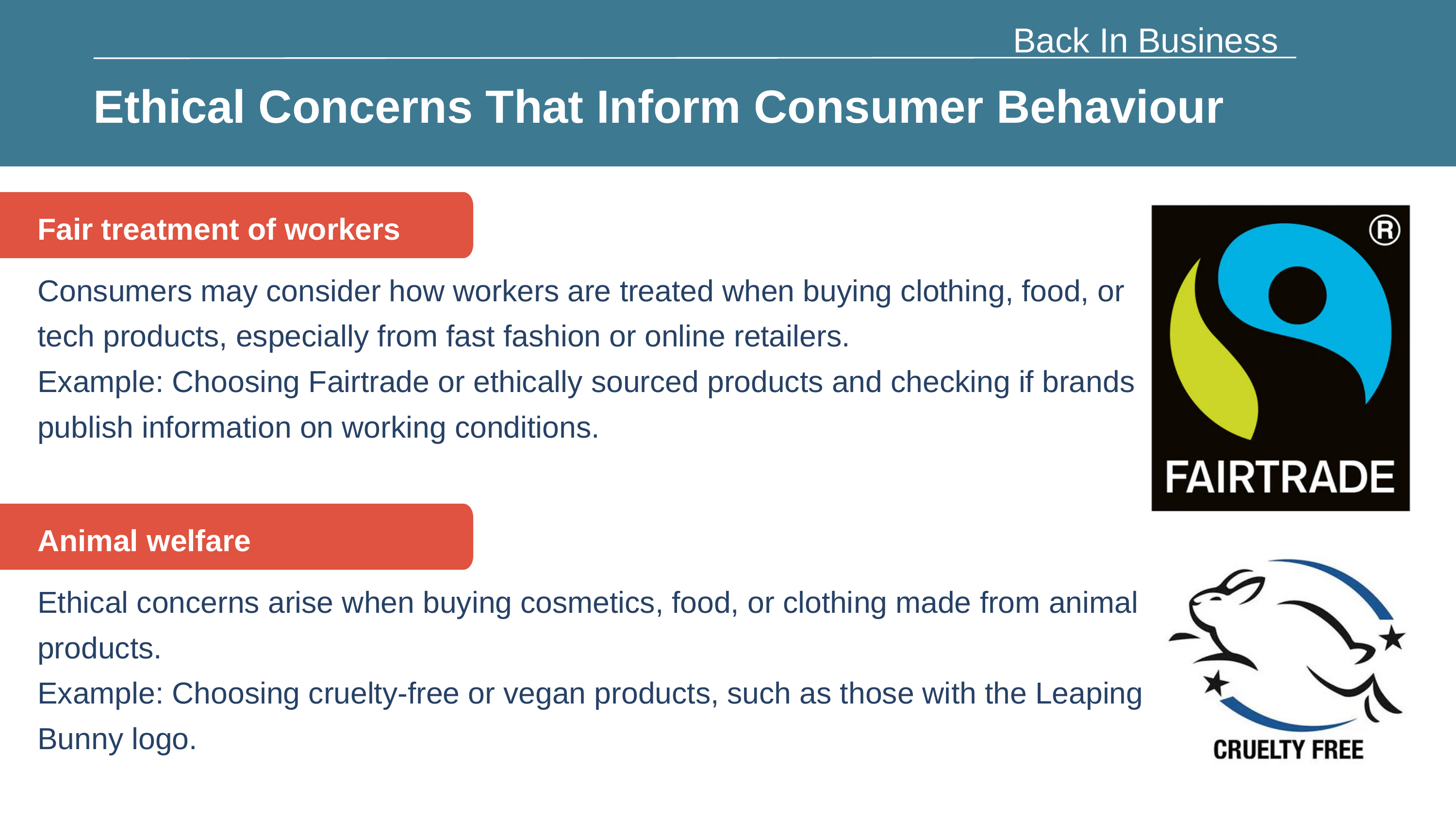

Back In Business

Ethical Concerns That Inform Consumer Behaviour

Fair treatment of workers
Consumers may consider how workers are treated when buying clothing, food, or tech products, especially from fast fashion or online retailers.
Example: Choosing Fairtrade or ethically sourced products and checking if brands publish information on working conditions.

Animal welfare

Ethical concerns arise when buying cosmetics, food, or clothing made from animal products.
Example: Choosing cruelty-free or vegan products, such as those with the Leaping Bunny logo.